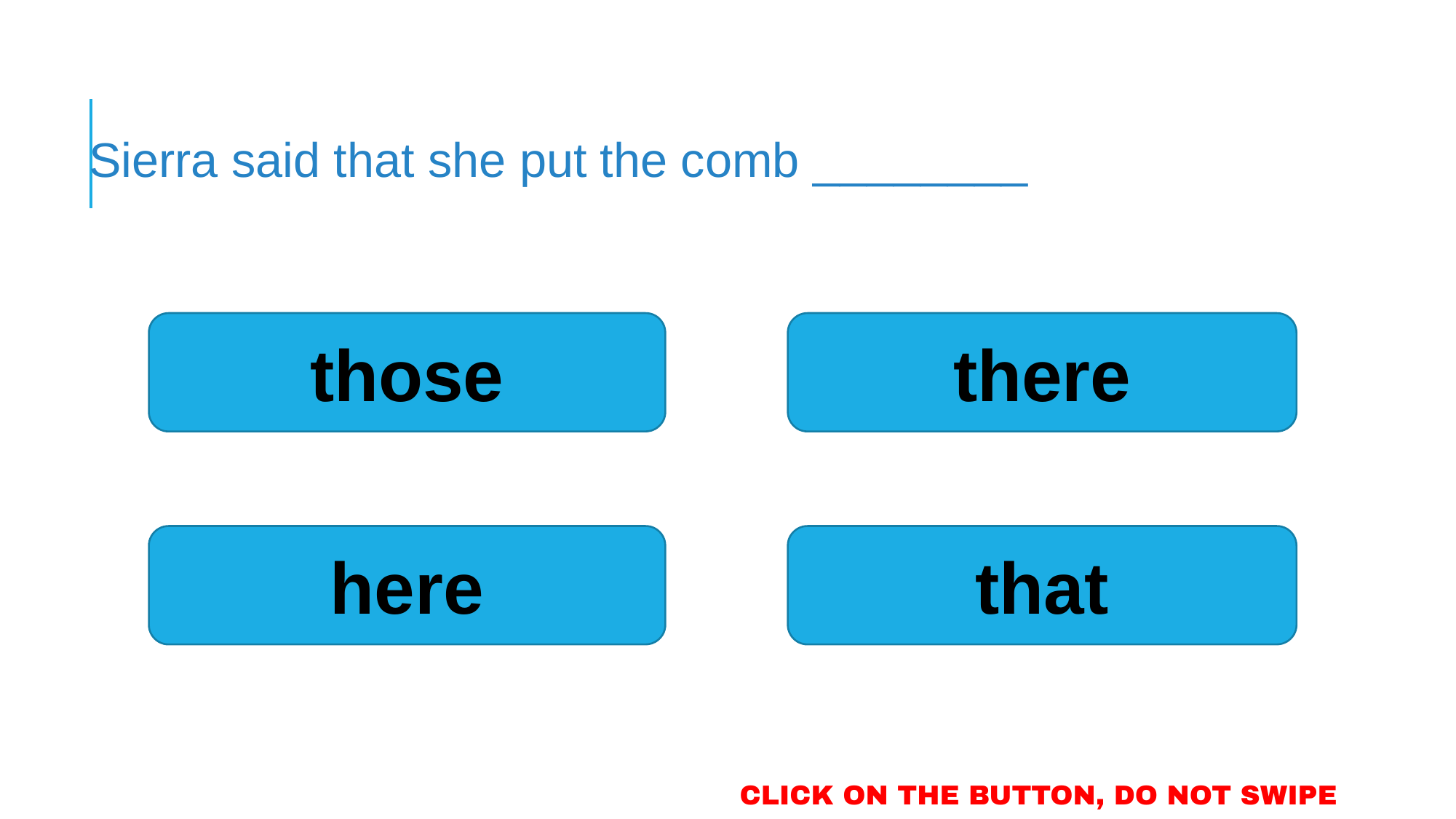

Sierra said that she put the comb ________
there
those
that
here
CLICK ON THE BUTTON, DO NOT SWIPE